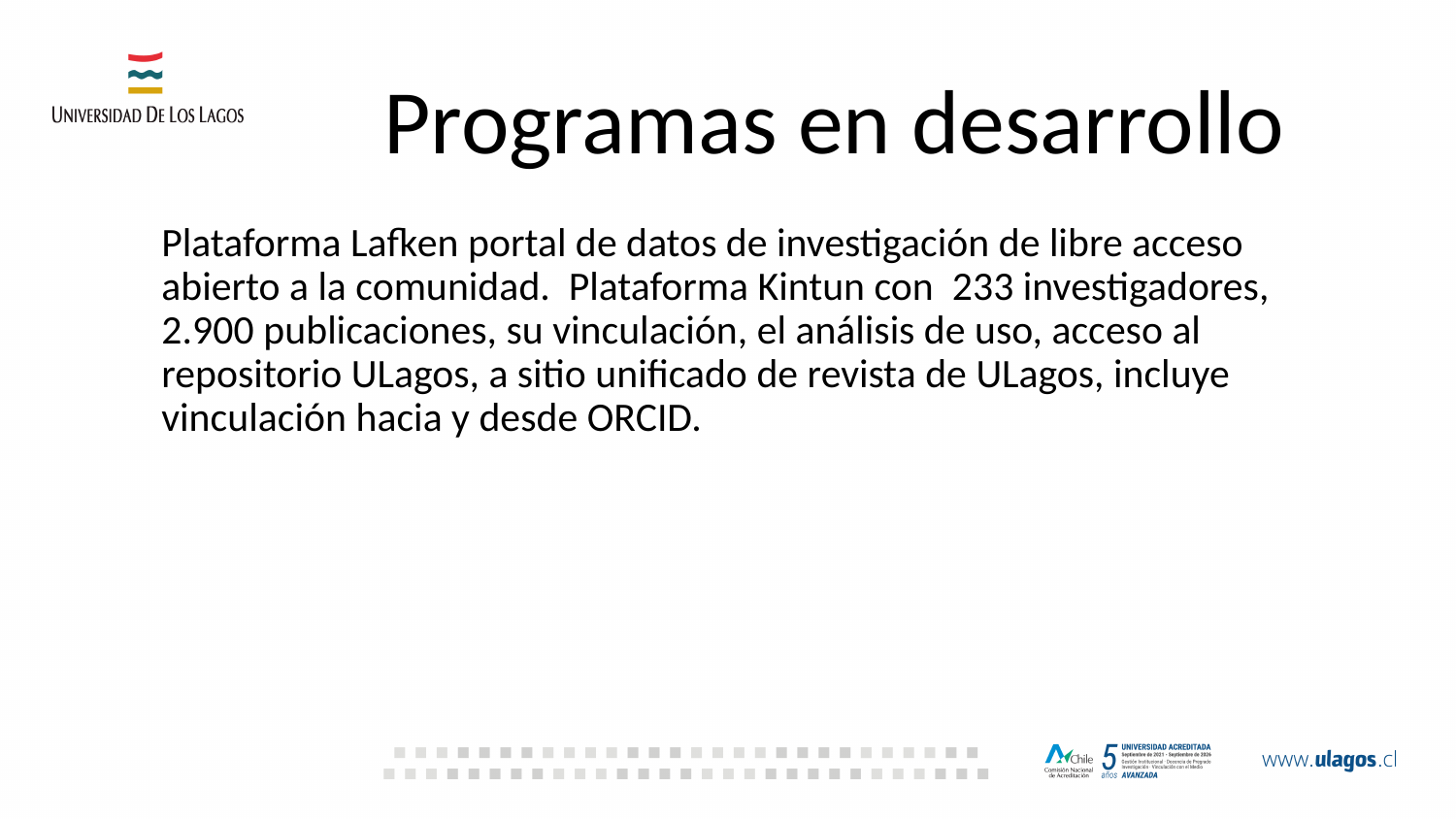

# Programas en desarrollo
Plataforma Lafken portal de datos de investigación de libre acceso abierto a la comunidad.  Plataforma Kintun con  233 investigadores, 2.900 publicaciones, su vinculación, el análisis de uso, acceso al repositorio ULagos, a sitio unificado de revista de ULagos, incluye vinculación hacia y desde ORCID.